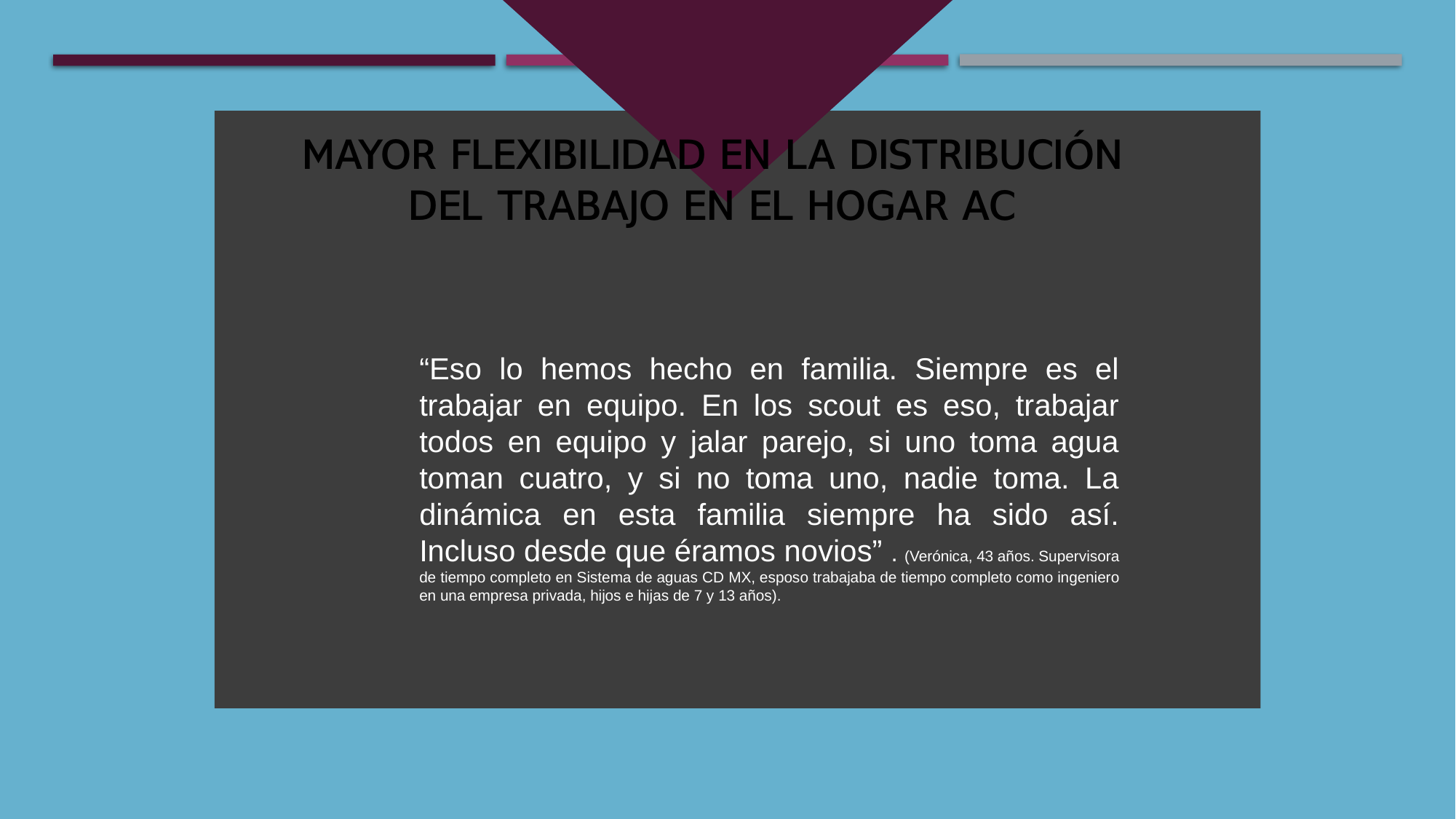

# Mayor Flexibilidad en la distribución del trabajo en el hogar AC
“Eso lo hemos hecho en familia. Siempre es el trabajar en equipo. En los scout es eso, trabajar todos en equipo y jalar parejo, si uno toma agua toman cuatro, y si no toma uno, nadie toma. La dinámica en esta familia siempre ha sido así. Incluso desde que éramos novios” . (Verónica, 43 años. Supervisora de tiempo completo en Sistema de aguas CD MX, esposo trabajaba de tiempo completo como ingeniero en una empresa privada, hijos e hijas de 7 y 13 años).